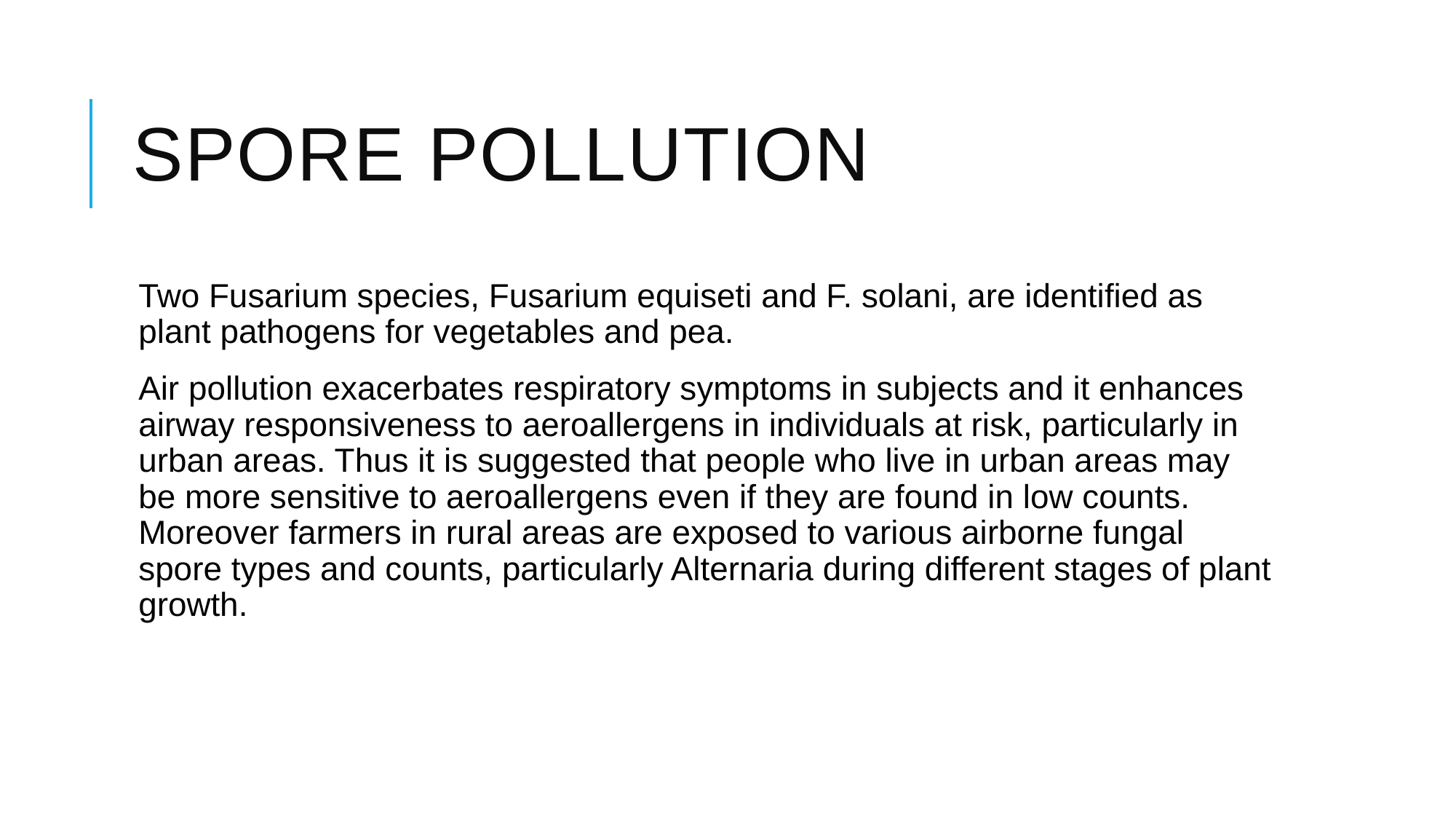

# Spore Pollution
Two Fusarium species, Fusarium equiseti and F. solani, are identified as plant pathogens for vegetables and pea.
Air pollution exacerbates respiratory symptoms in subjects and it enhances airway responsiveness to aeroallergens in individuals at risk, particularly in urban areas. Thus it is suggested that people who live in urban areas may be more sensitive to aeroallergens even if they are found in low counts. Moreover farmers in rural areas are exposed to various airborne fungal spore types and counts, particularly Alternaria during different stages of plant growth.